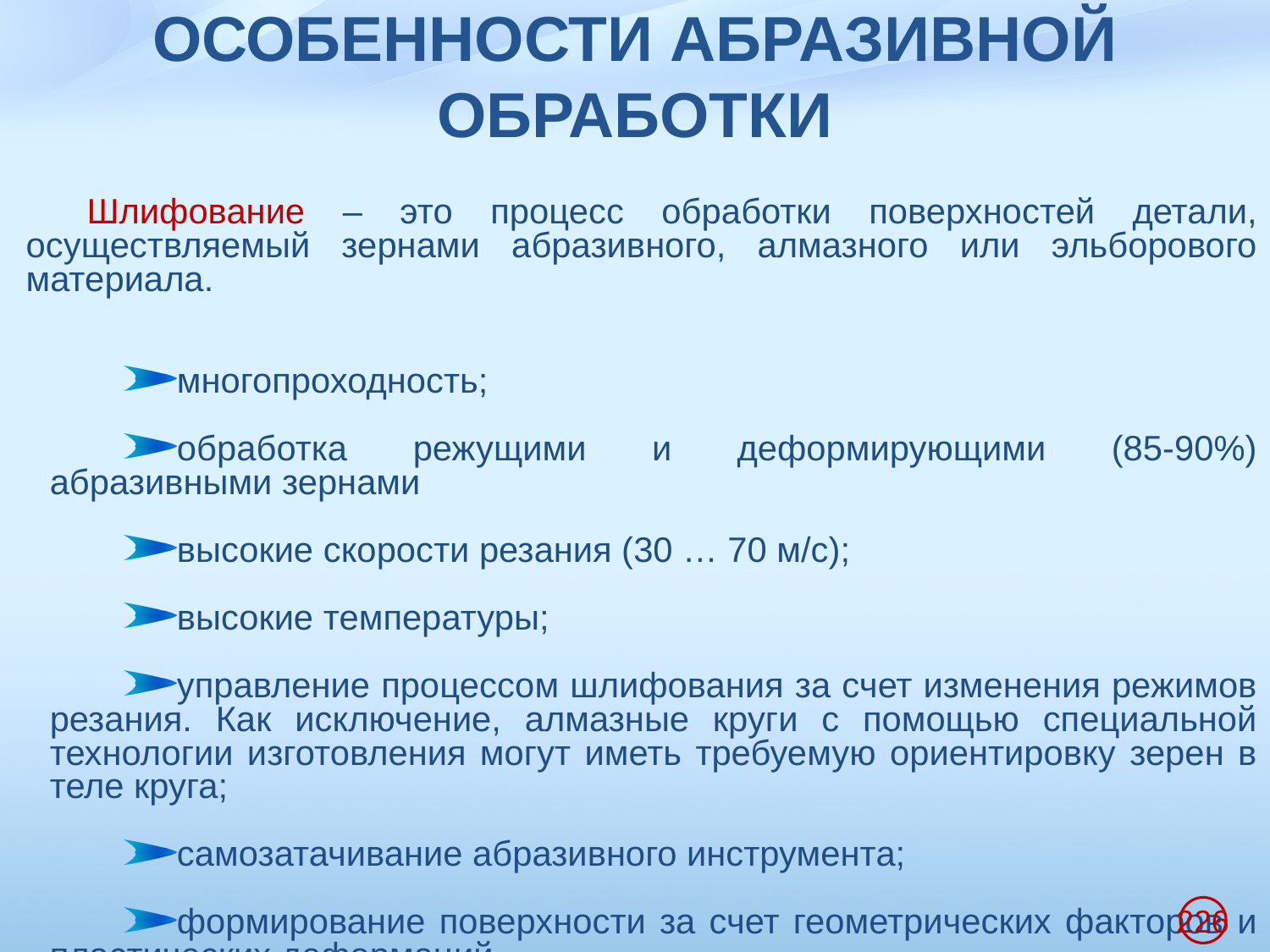

# ОСОБЕННОСТИ АБРАЗИВНОЙ ОБРАБОТКИ
Шлифование – это процесс обработки поверхностей детали, осуществляемый зернами абразивного, алмазного или эльборового материала.

многопроходность;

обработка режущими и деформирующими (85-90%) абразивными зернами

высокие скорости резания (30 … 70 м/с);

высокие температуры;

управление процессом шлифования за счет изменения режимов резания. Как исключение, алмазные круги с помощью специальной технологии изготовления могут иметь требуемую ориентировку зерен в теле круга;

самозатачивание абразивного инструмента;

формирование поверхности за счет геометрических факторов и пластических деформаций
226